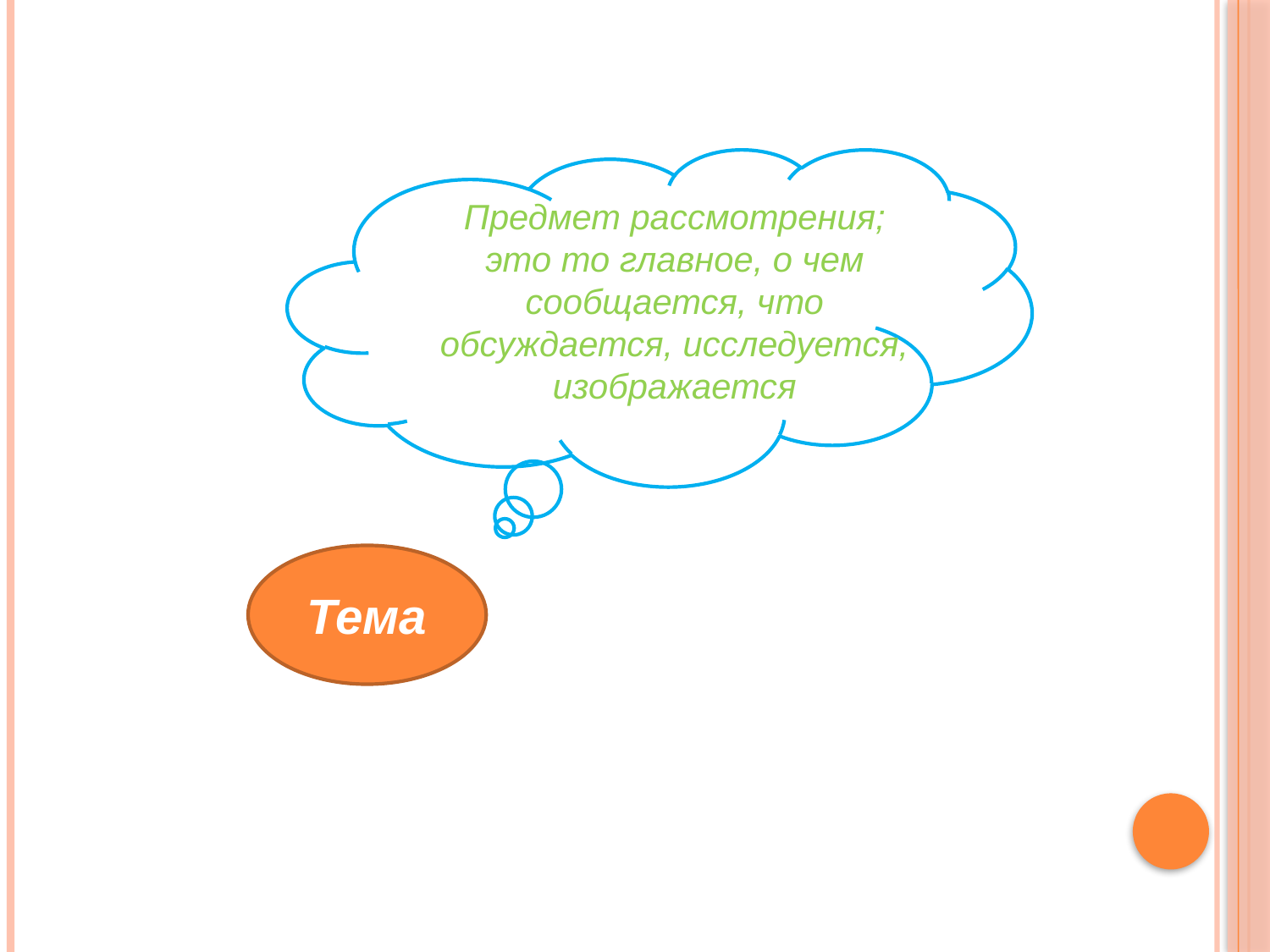

Предмет
Предмет рассмотрения; это то главное, о чем сообщается, что обсуждается, исследуется, изображается
Тема